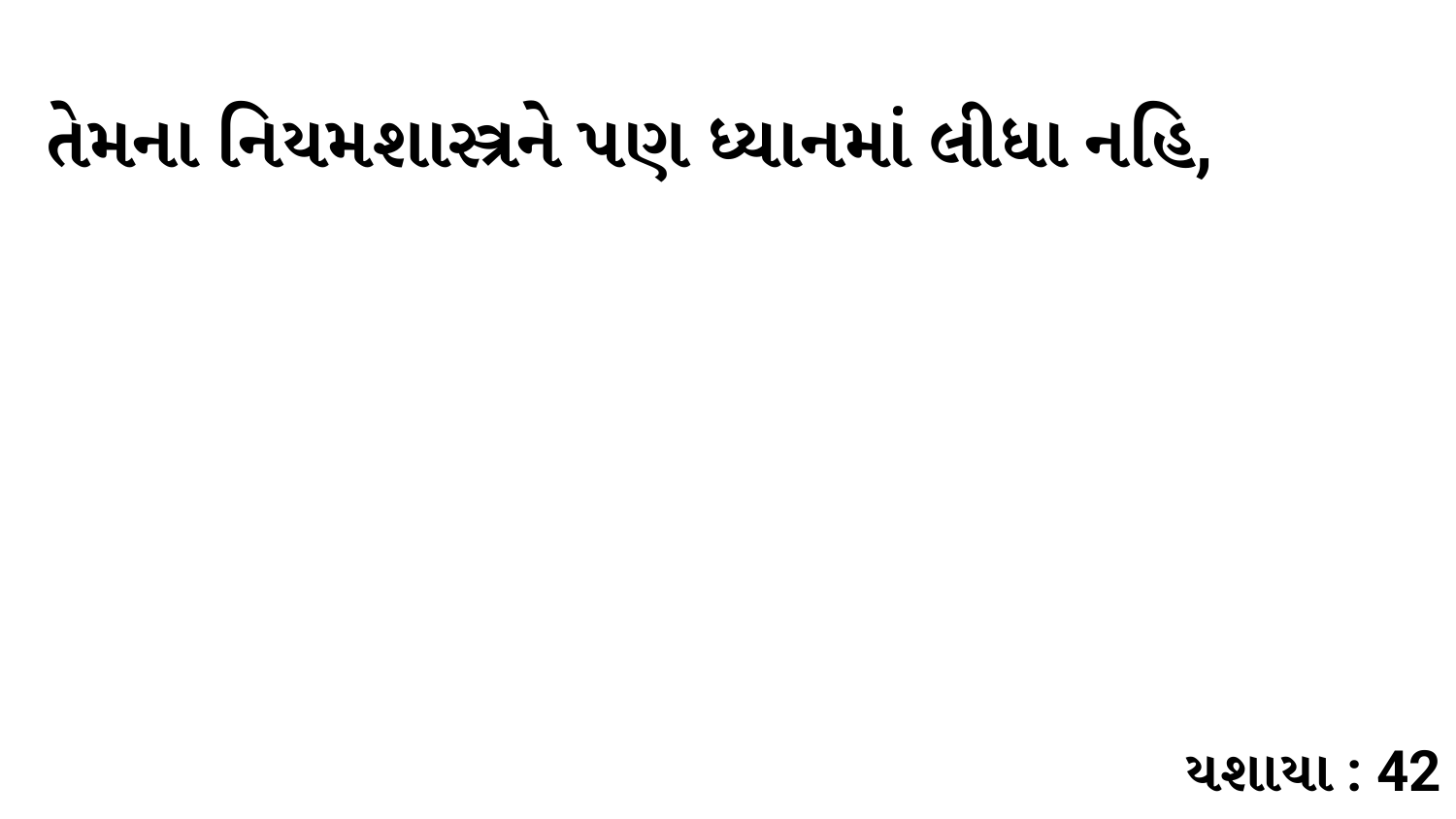

તેમના નિયમશાસ્ત્રને પણ ધ્યાનમાં લીધા નહિ,
યશાયા : 42